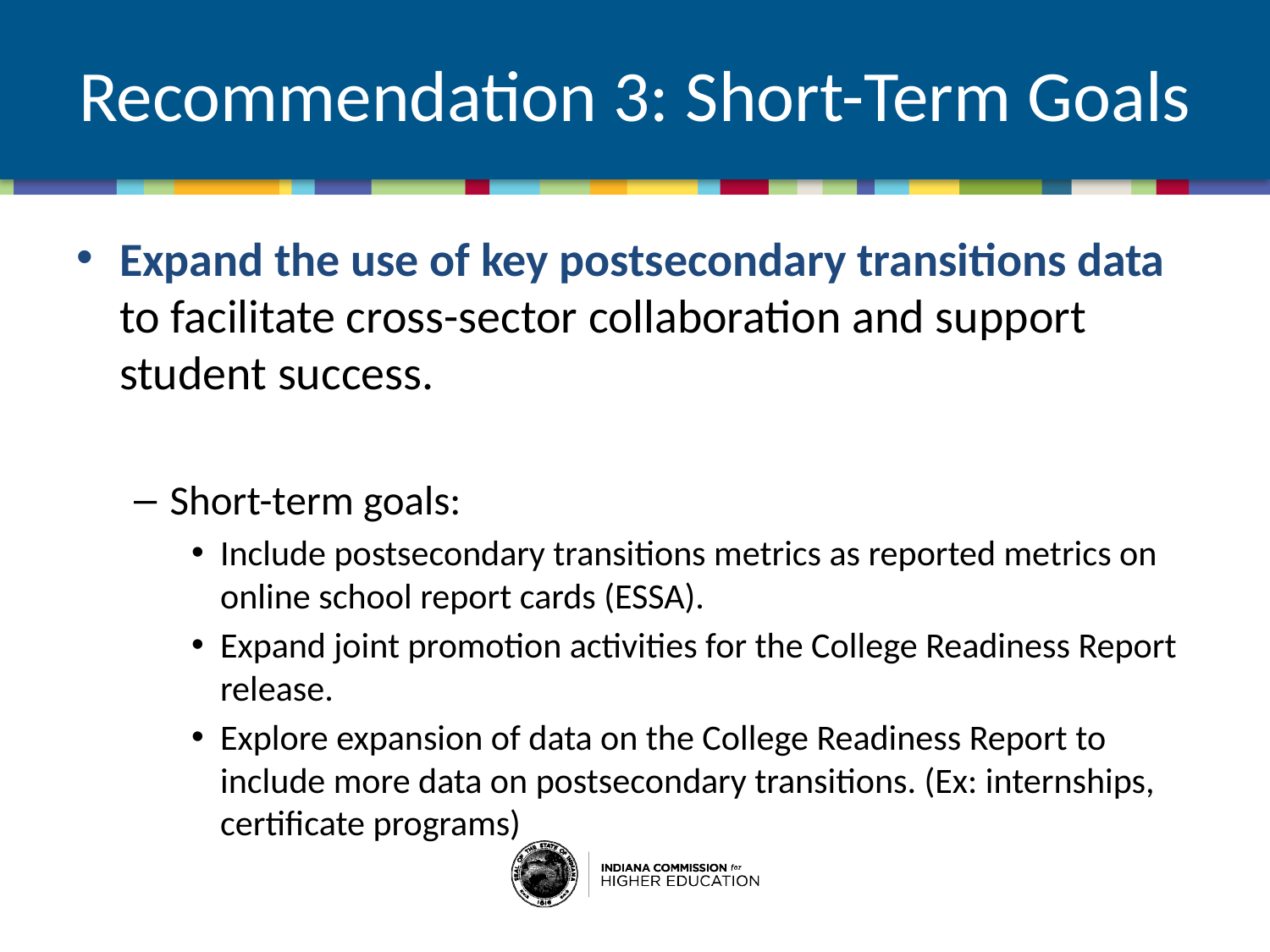

# Recommendation 3: Short-Term Goals
Expand the use of key postsecondary transitions data to facilitate cross-sector collaboration and support student success.

Short-term goals:
Include postsecondary transitions metrics as reported metrics on online school report cards (ESSA).
Expand joint promotion activities for the College Readiness Report release.
Explore expansion of data on the College Readiness Report to include more data on postsecondary transitions. (Ex: internships, certificate programs)